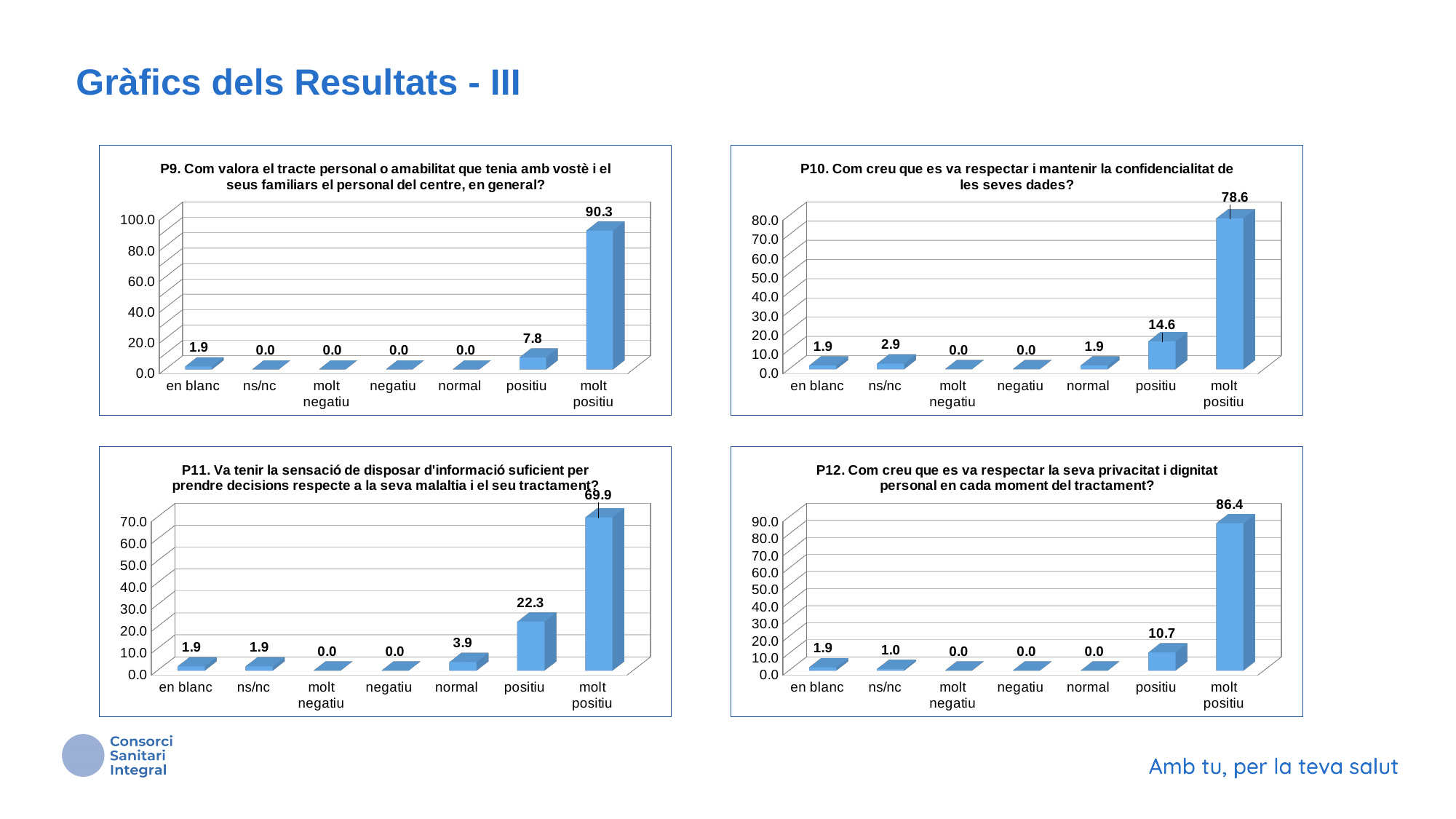

# Gràfics dels Resultats - III

[unsupported chart]

[unsupported chart]

[unsupported chart]

[unsupported chart]